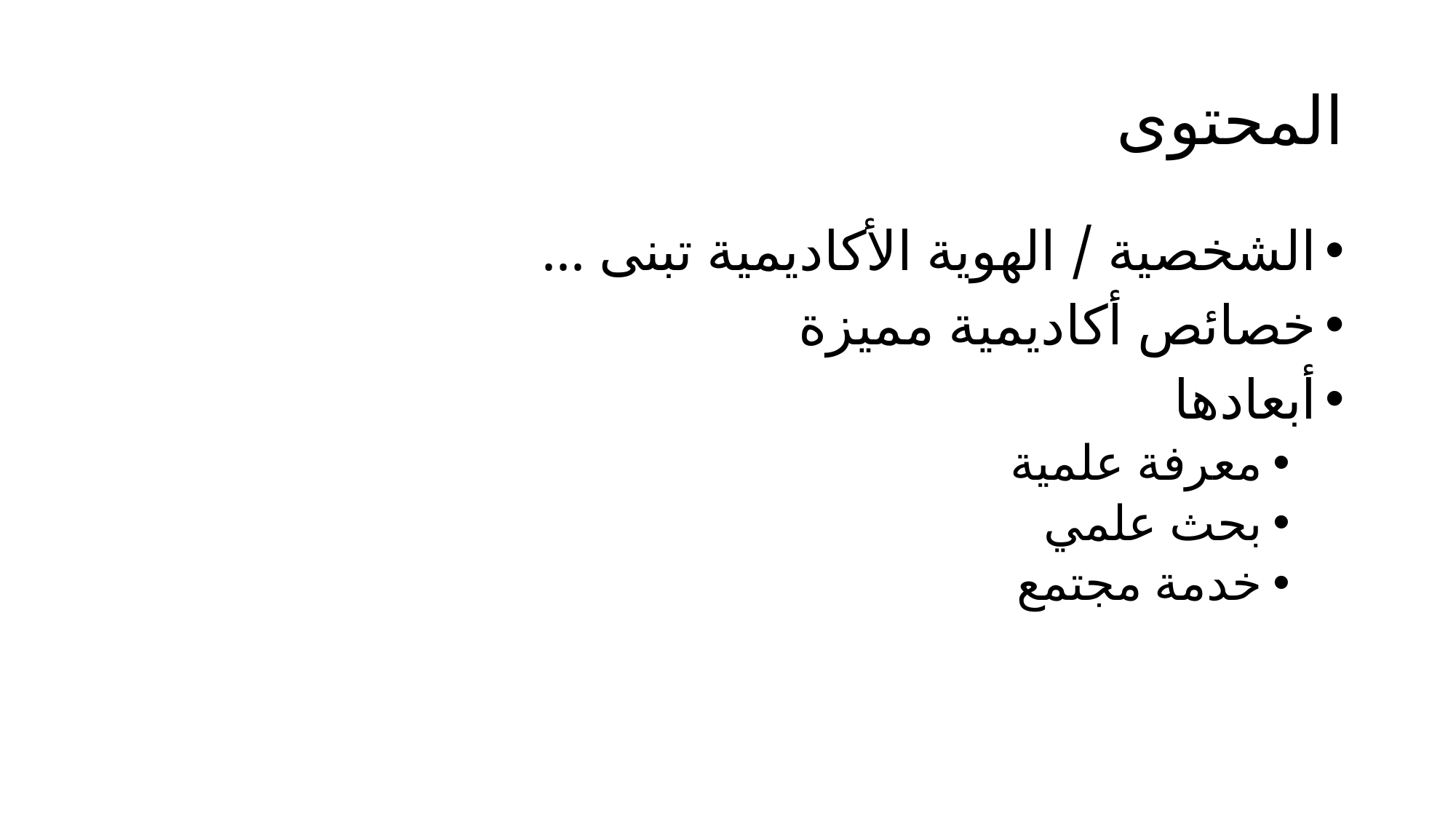

# المحتوى
الشخصية / الهوية الأكاديمية تبنى ...
خصائص أكاديمية مميزة
أبعادها
معرفة علمية
بحث علمي
خدمة مجتمع